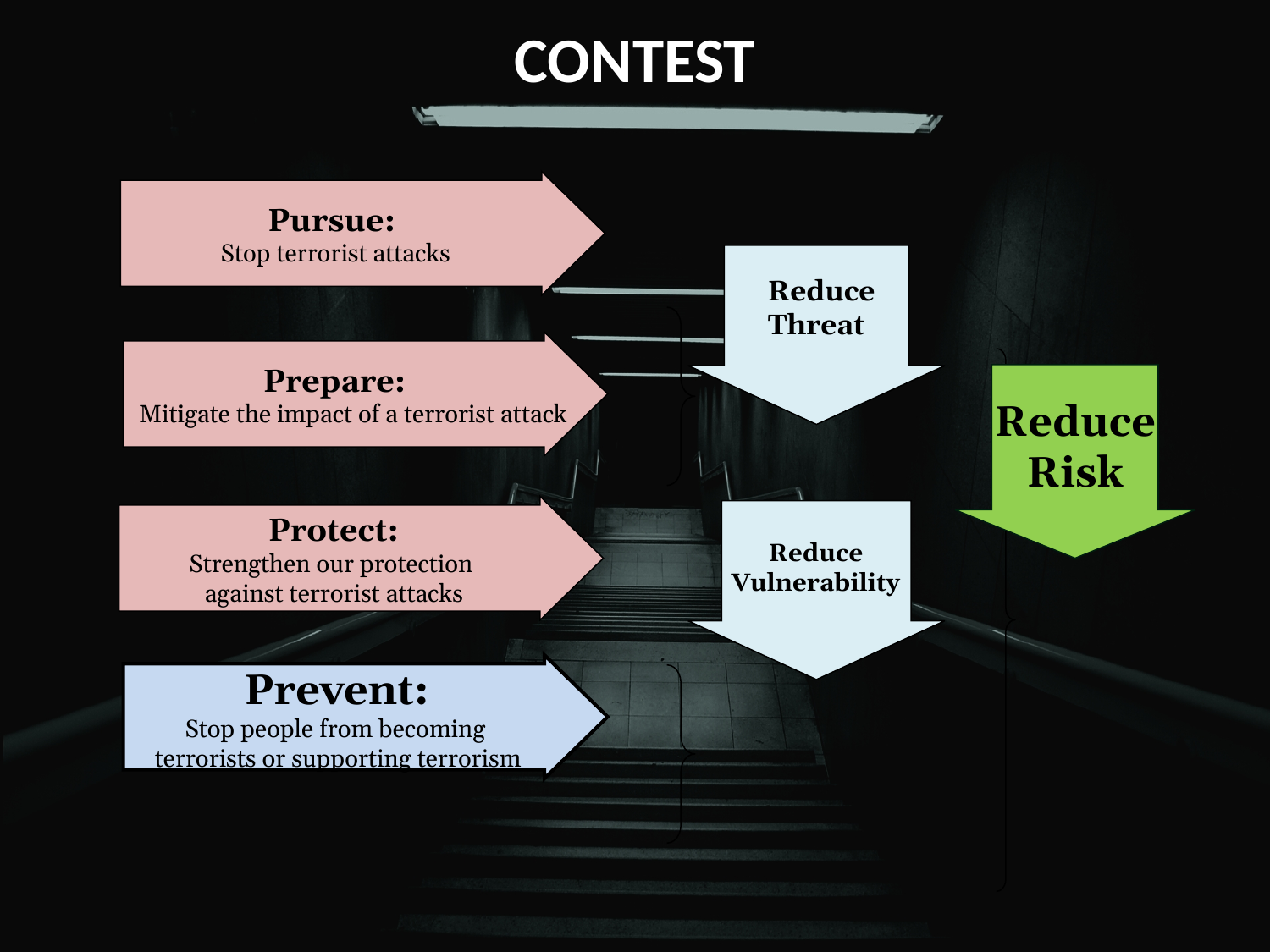

CONTEST
Pursue:
Stop terrorist attacks

Reduce Threat

Prepare:
     Mitigate the impact of a terrorist attack

Reduce
Risk
 Protect:
Strengthen our protection
against terrorist attacks

Reduce Vulnerability
 Prevent:
Stop people from becoming
terrorists or supporting terrorism